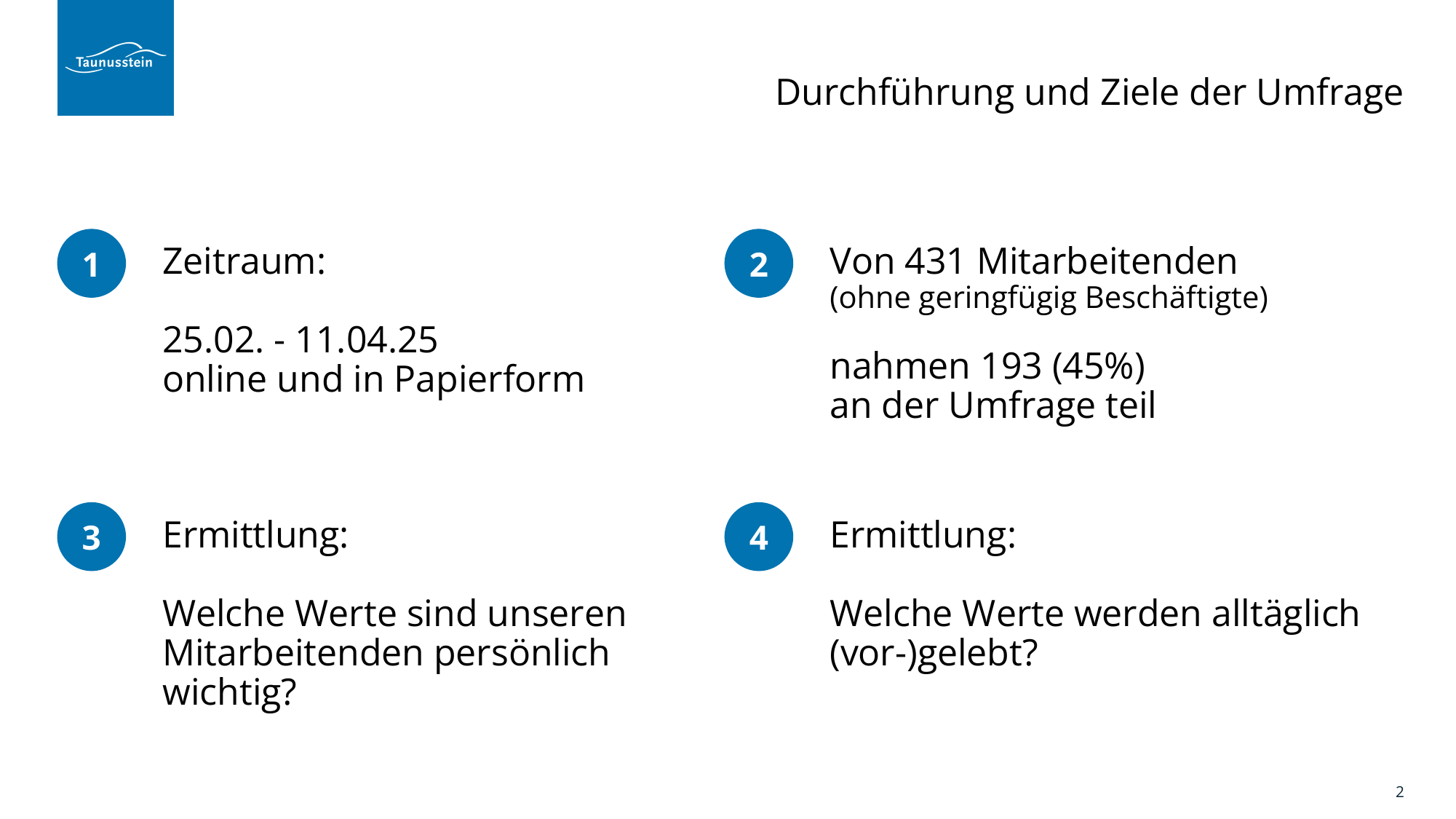

Durchführung und Ziele der Umfrage
Zeitraum:
25.02. - 11.04.25
online und in Papierform
Von 431 Mitarbeitenden
(ohne geringfügig Beschäftigte)
nahmen 193 (45%)
an der Umfrage teil
Ermittlung:
Welche Werte sind unseren Mitarbeitenden persönlich wichtig?
Ermittlung:
Welche Werte werden alltäglich (vor-)gelebt?
2